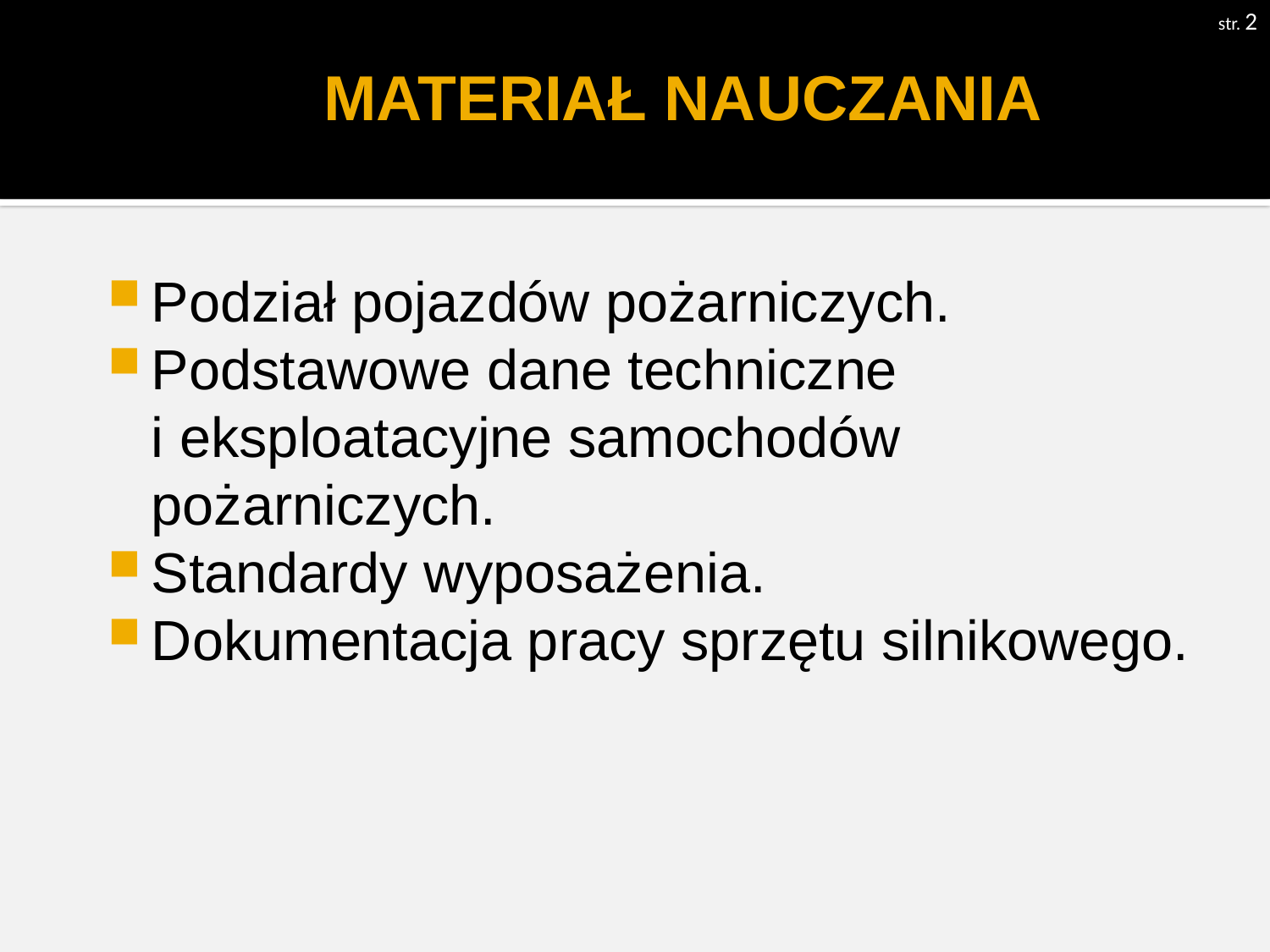

str. 2
# MATERIAŁ NAUCZANIA

Podział pojazdów pożarniczych.
Podstawowe dane techniczne
i eksploatacyjne samochodów pożarniczych.
Standardy wyposażenia.
Dokumentacja pracy sprzętu silnikowego.